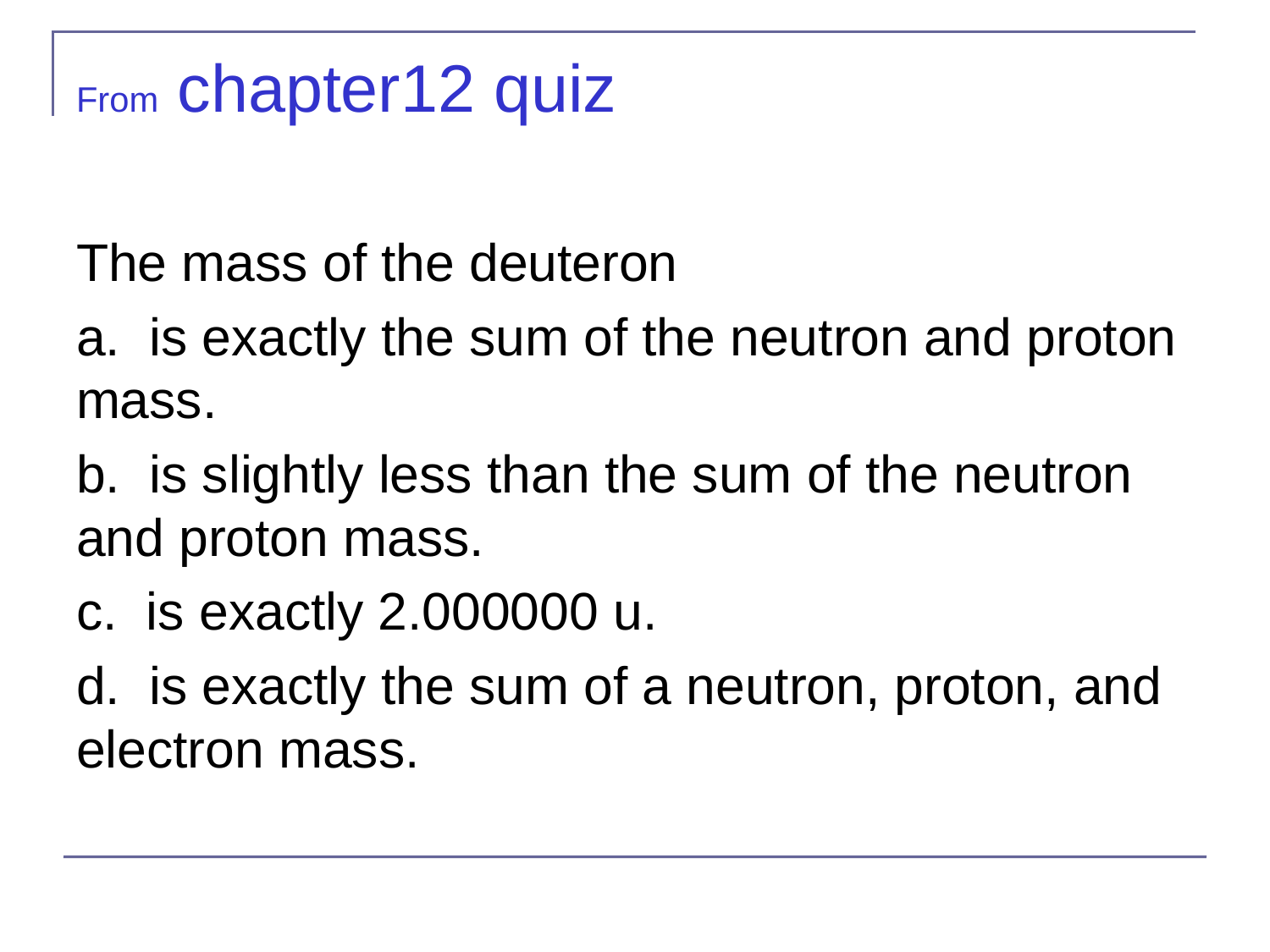

# From chapter12 quiz
The mass of the deuteron
a.  is exactly the sum of the neutron and proton mass.
b.  is slightly less than the sum of the neutron and proton mass.
c.  is exactly 2.000000 u.
d.  is exactly the sum of a neutron, proton, and electron mass.